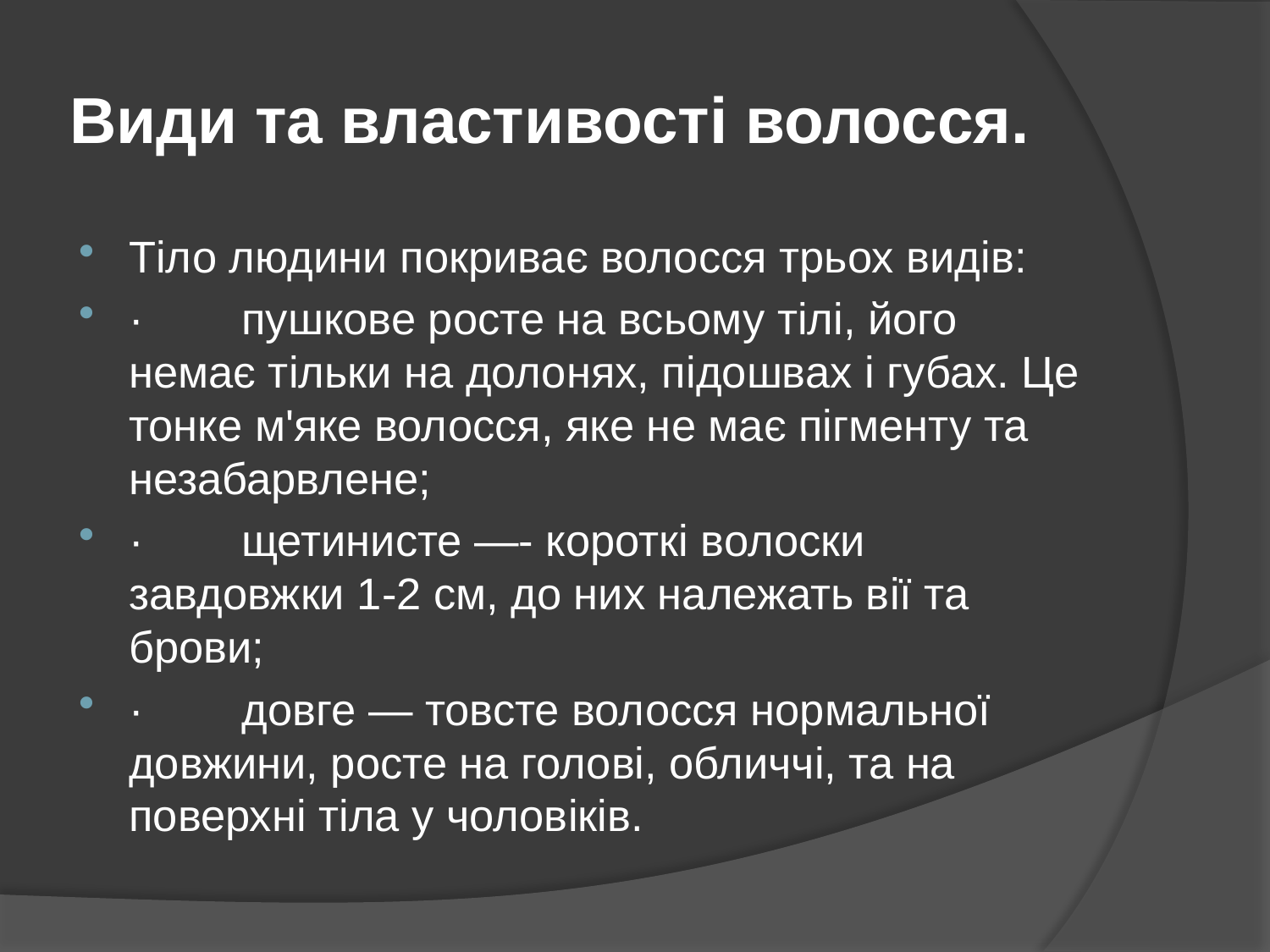

# Види та властивості волосся.
Тіло людини покриває волосся трьох видів:
·        пушкове росте на всьому тілі, його немає тільки на долонях, підошвах і губах. Це тонке м'яке волосся, яке не має пігменту та незабарвлене;
·        щетинисте —- короткі волоски завдовжки 1-2 см, до них належать вії та брови;
·        довге — товсте волосся нормальної довжини, росте на голові, обличчі, та на поверхні тіла у чоловіків.